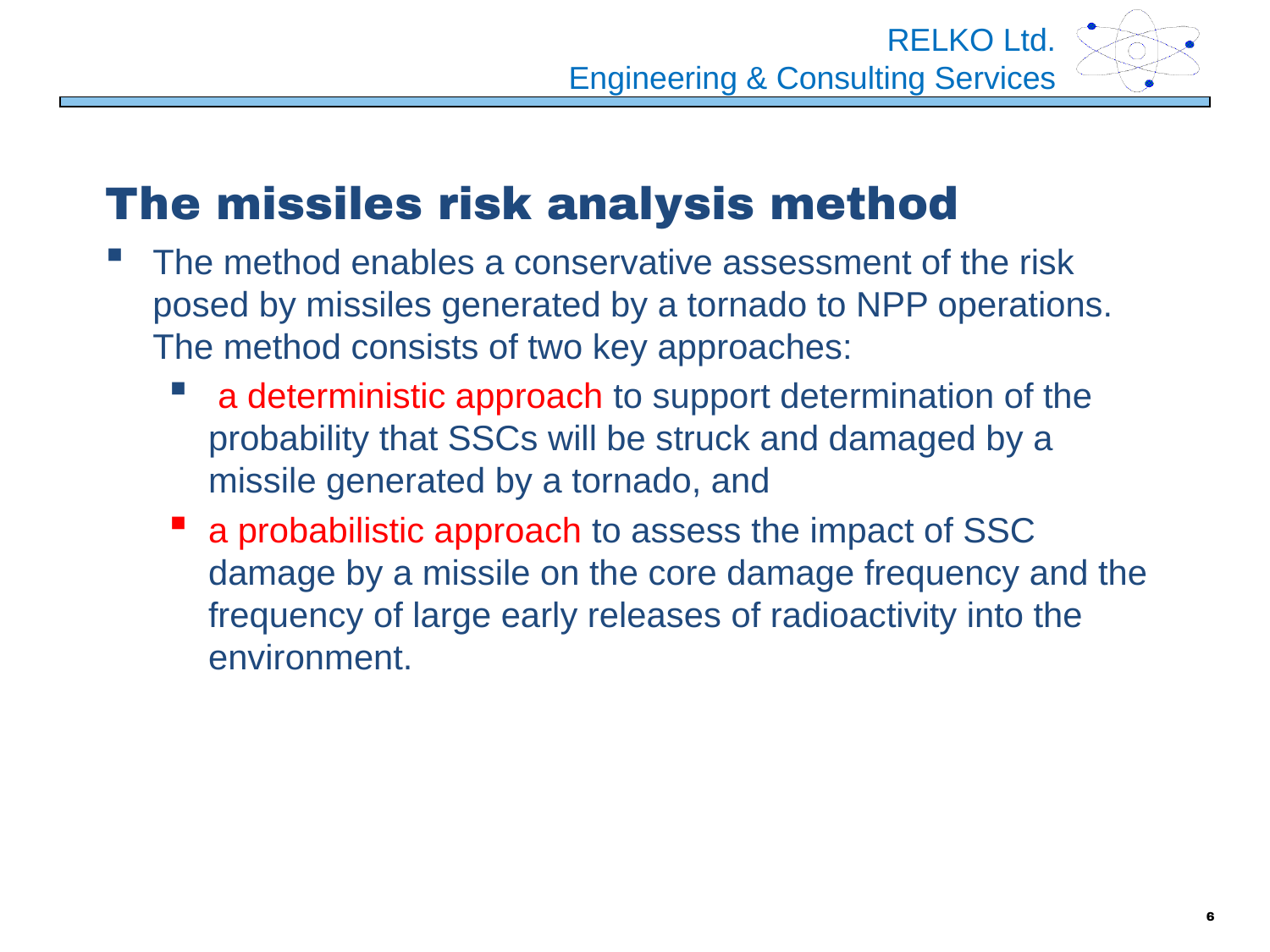

# The missiles risk analysis method
The method enables a conservative assessment of the risk posed by missiles generated by a tornado to NPP operations. The method consists of two key approaches:
 a deterministic approach to support determination of the probability that SSCs will be struck and damaged by a missile generated by a tornado, and
a probabilistic approach to assess the impact of SSC damage by a missile on the core damage frequency and the frequency of large early releases of radioactivity into the environment.

6